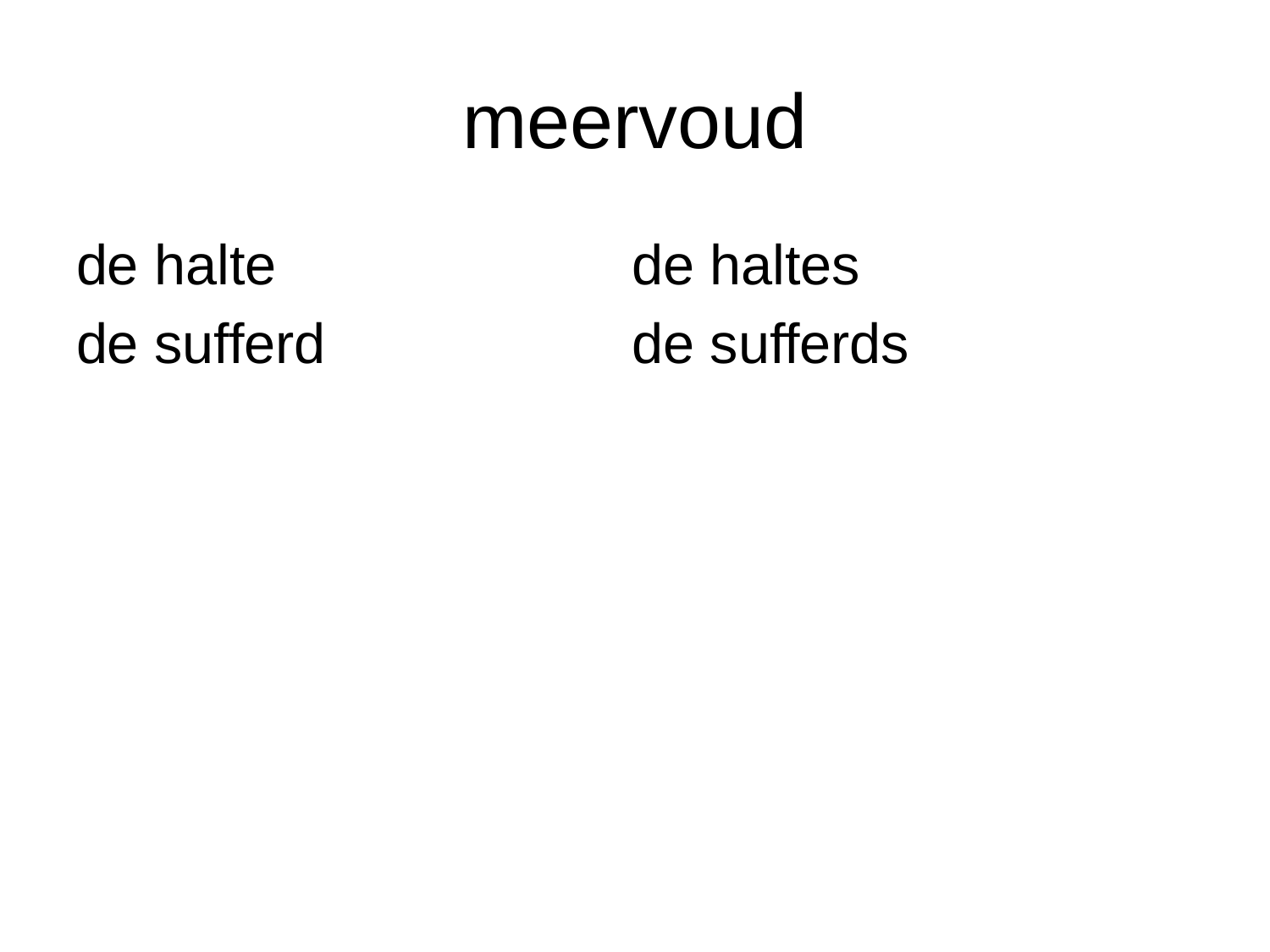

# meervoud
de halte			de haltes
de sufferd			de sufferds